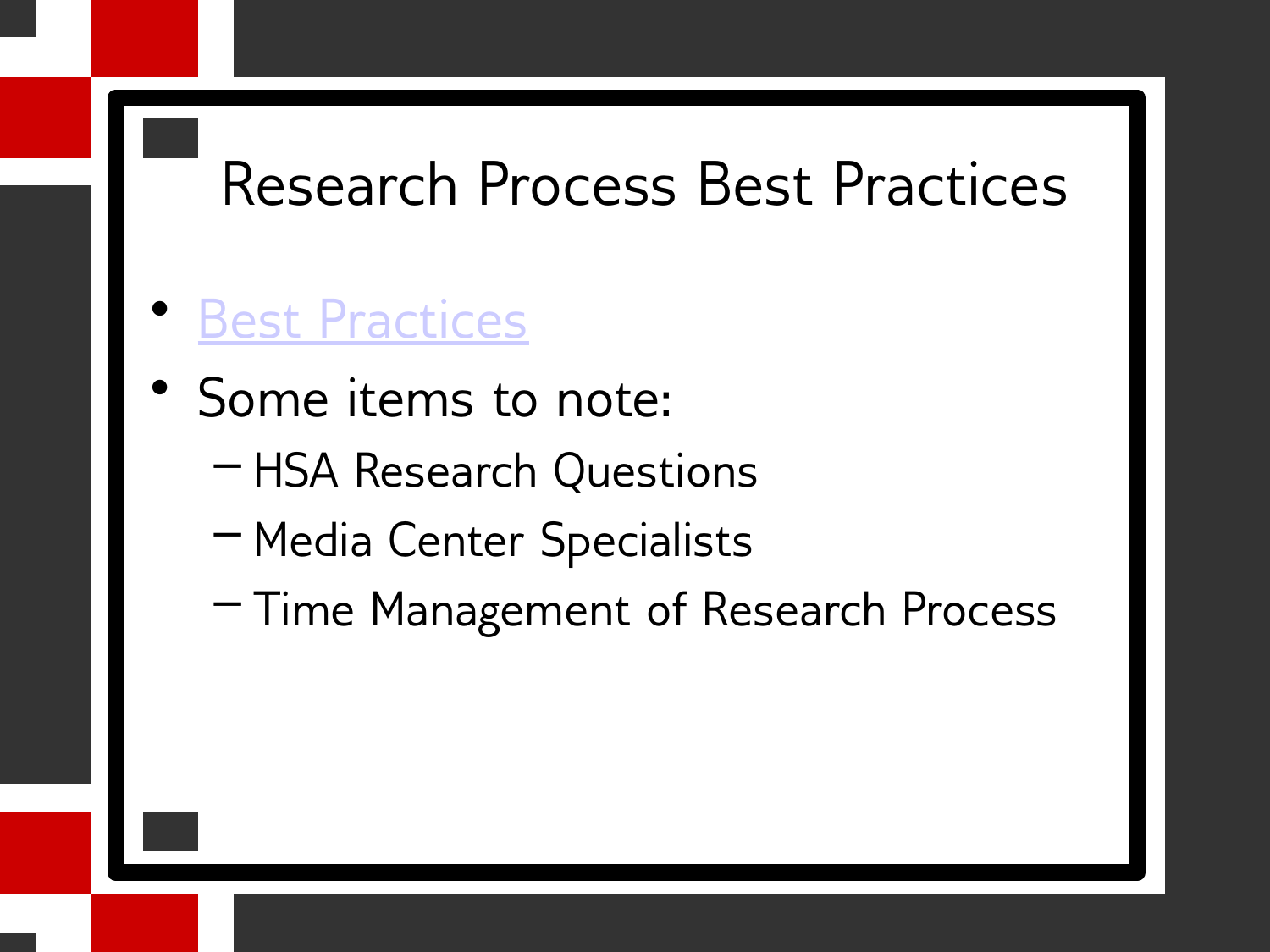

# Research Process Best Practices
Best Practices
Some items to note:
HSA Research Questions
Media Center Specialists
Time Management of Research Process